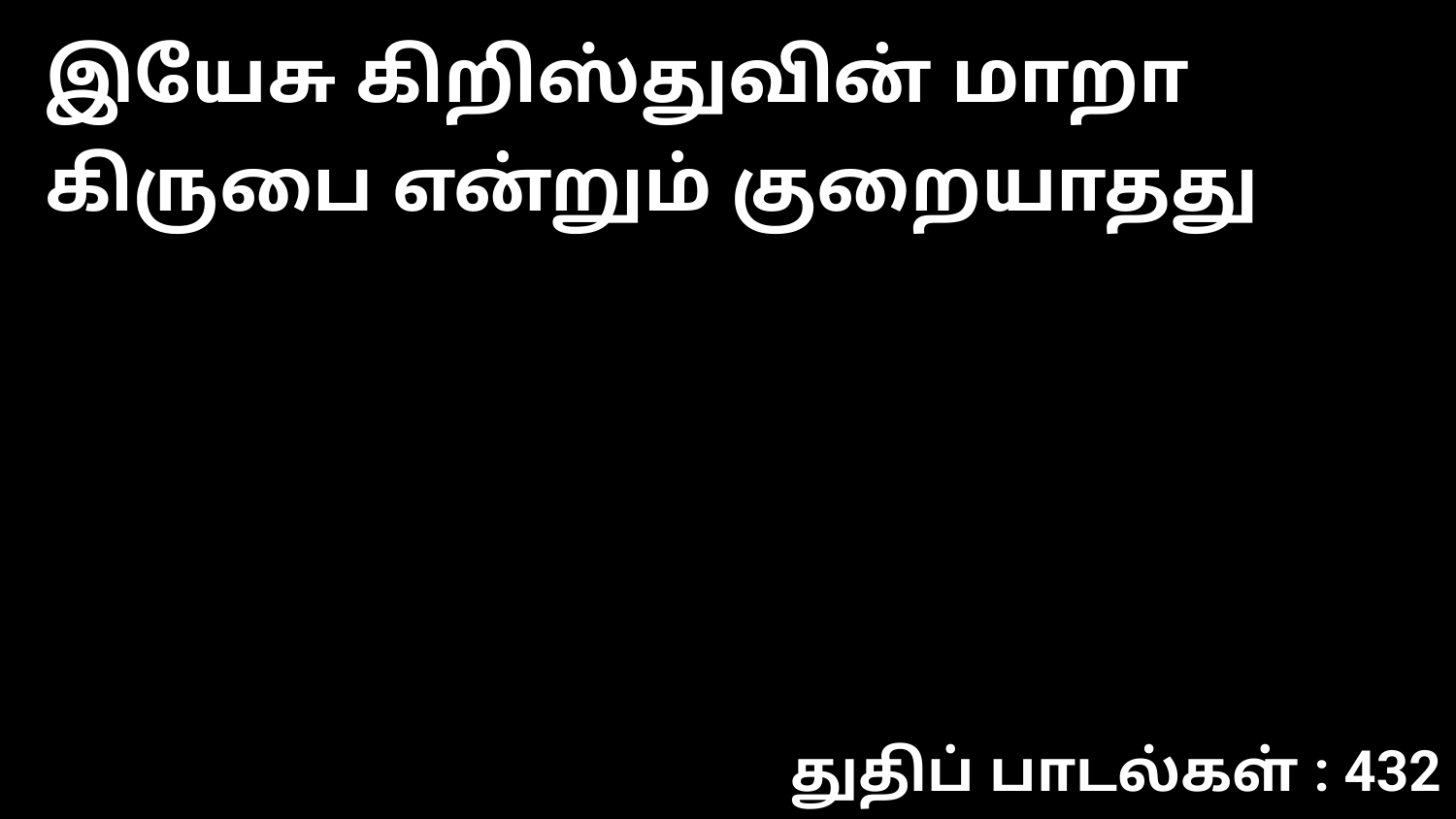

இயேசு கிறிஸ்துவின் மாறா கிருபை என்றும் குறையாதது
துதிப் பாடல்கள் : 432